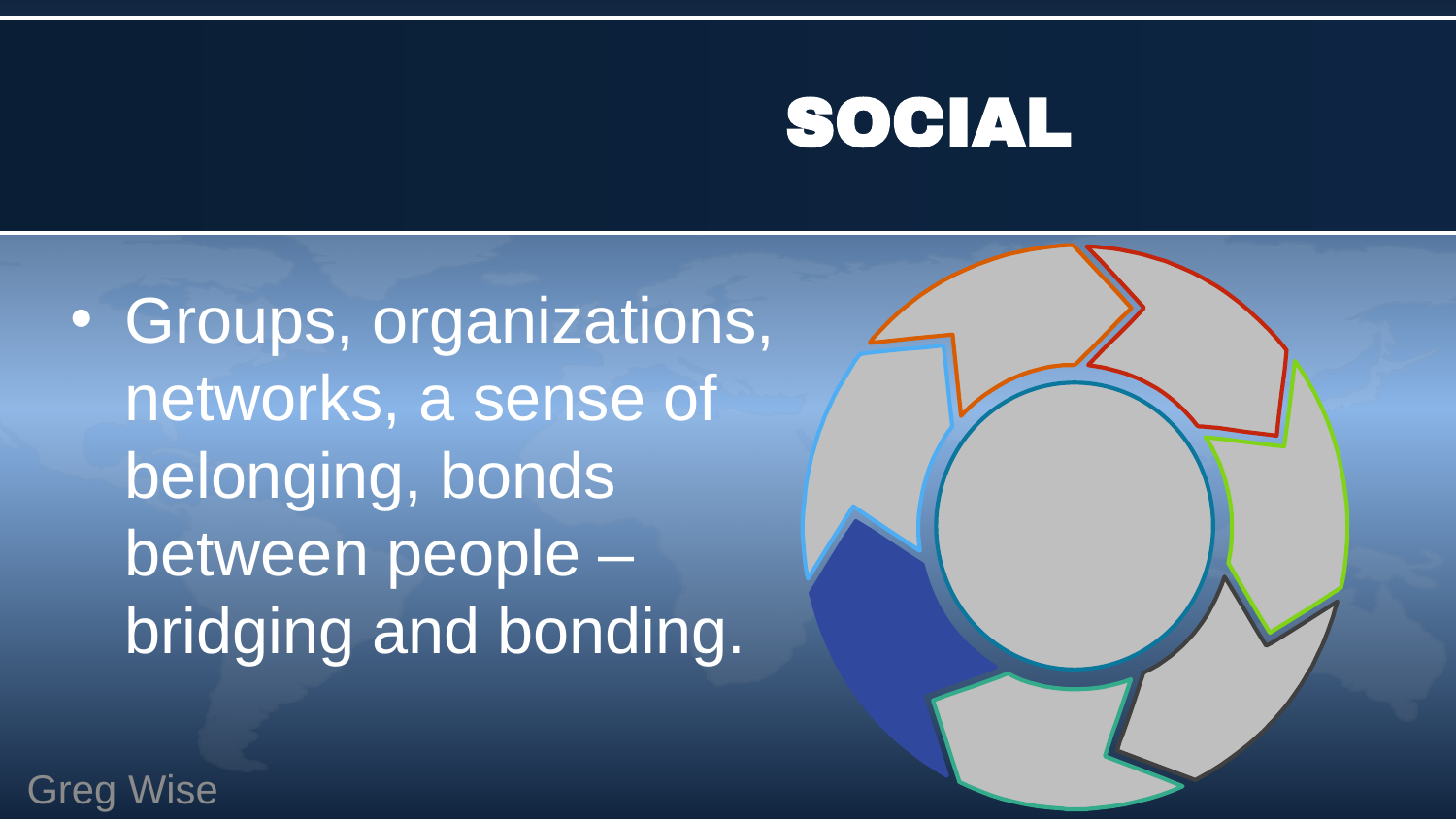

# Social

Groups, organizations, networks, a sense of belonging, bonds between people – bridging and bonding.
Natural
Greg Wise